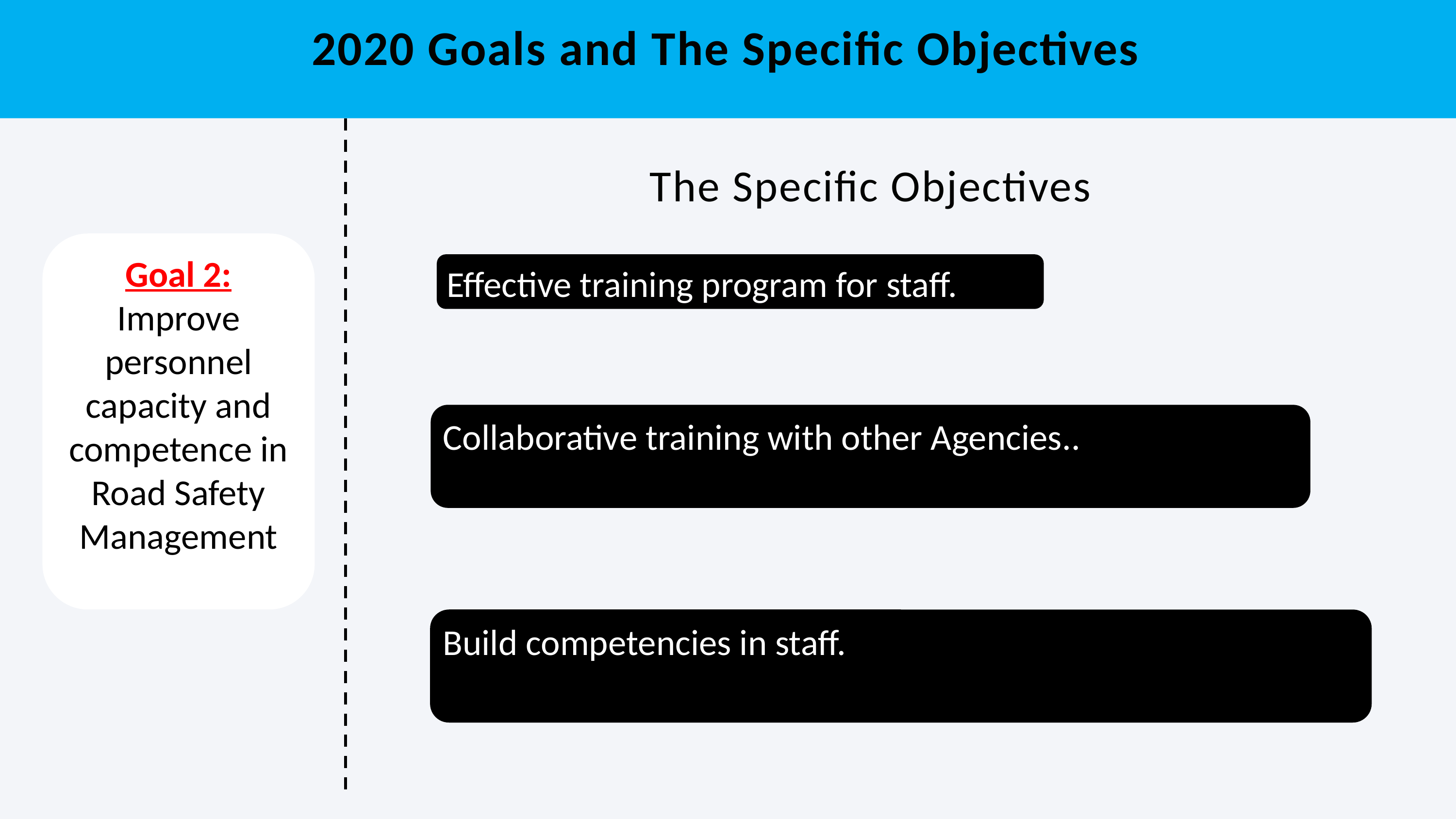

2020 Goals and The Specific Objectives
The Specific Objectives
Goal 2:
Improve personnel capacity and competence in Road Safety Management
Effective training program for staff.
Collaborative training with other Agencies..
Build competencies in staff.